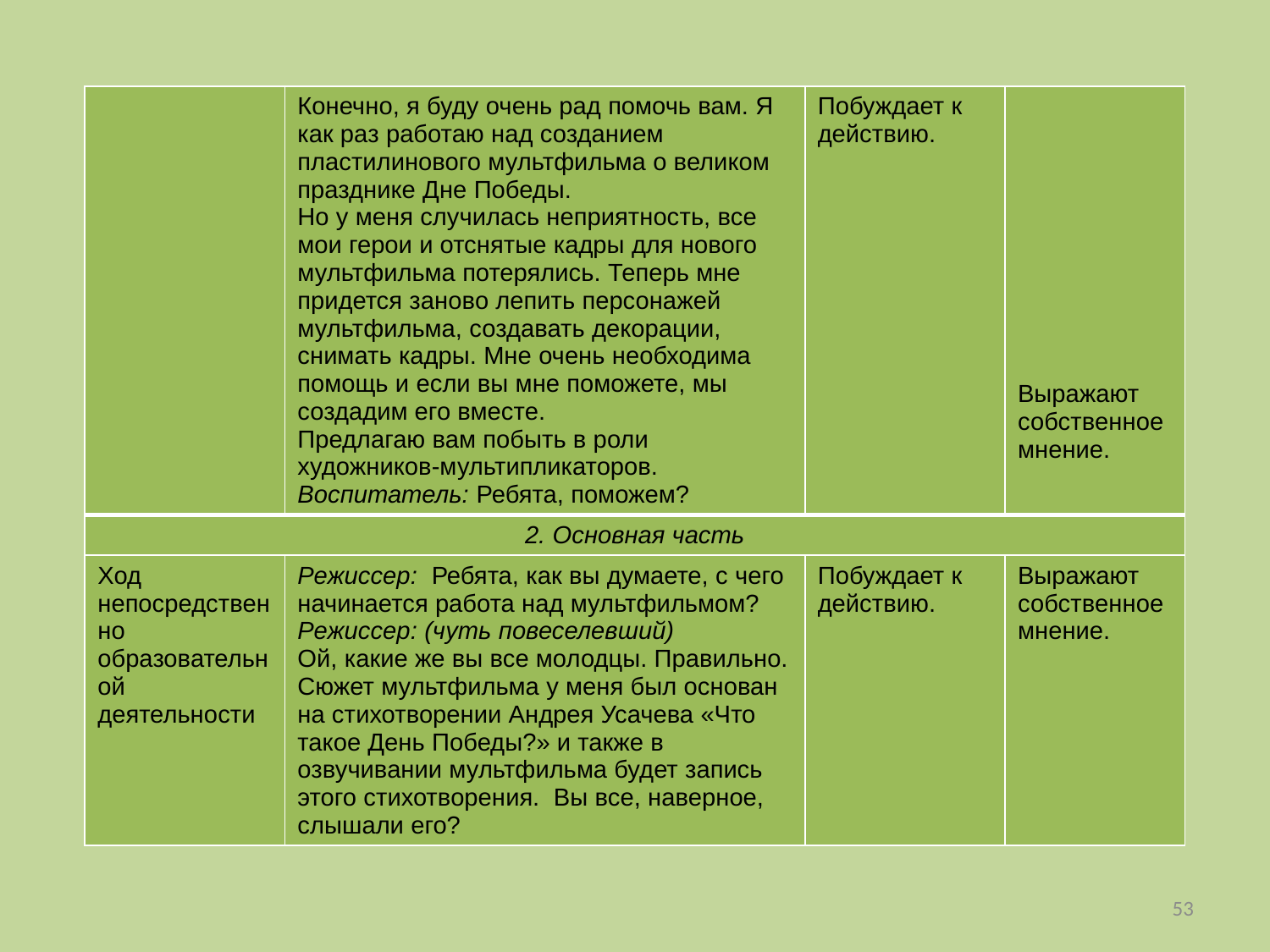

|  | Конечно, я буду очень рад помочь вам. Я как раз работаю над созданием пластилинового мультфильма о великом празднике Дне Победы. Но у меня случилась неприятность, все мои герои и отснятые кадры для нового мультфильма потерялись. Теперь мне придется заново лепить персонажей мультфильма, создавать декорации, снимать кадры. Мне очень необходима помощь и если вы мне поможете, мы создадим его вместе. Предлагаю вам побыть в роли художников-мультипликаторов. Воспитатель: Ребята, поможем? | Побуждает к действию. | Выражают собственное мнение. |
| --- | --- | --- | --- |
| 2. Основная часть |  |  |  |
| Ход непосредственно образовательной деятельности | Режиссер: Ребята, как вы думаете, с чего начинается работа над мультфильмом? Режиссер: (чуть повеселевший) Ой, какие же вы все молодцы. Правильно. Сюжет мультфильма у меня был основан на стихотворении Андрея Усачева «Что такое День Победы?» и также в озвучивании мультфильма будет запись этого стихотворения. Вы все, наверное, слышали его? | Побуждает к действию. | Выражают собственное мнение. |
53